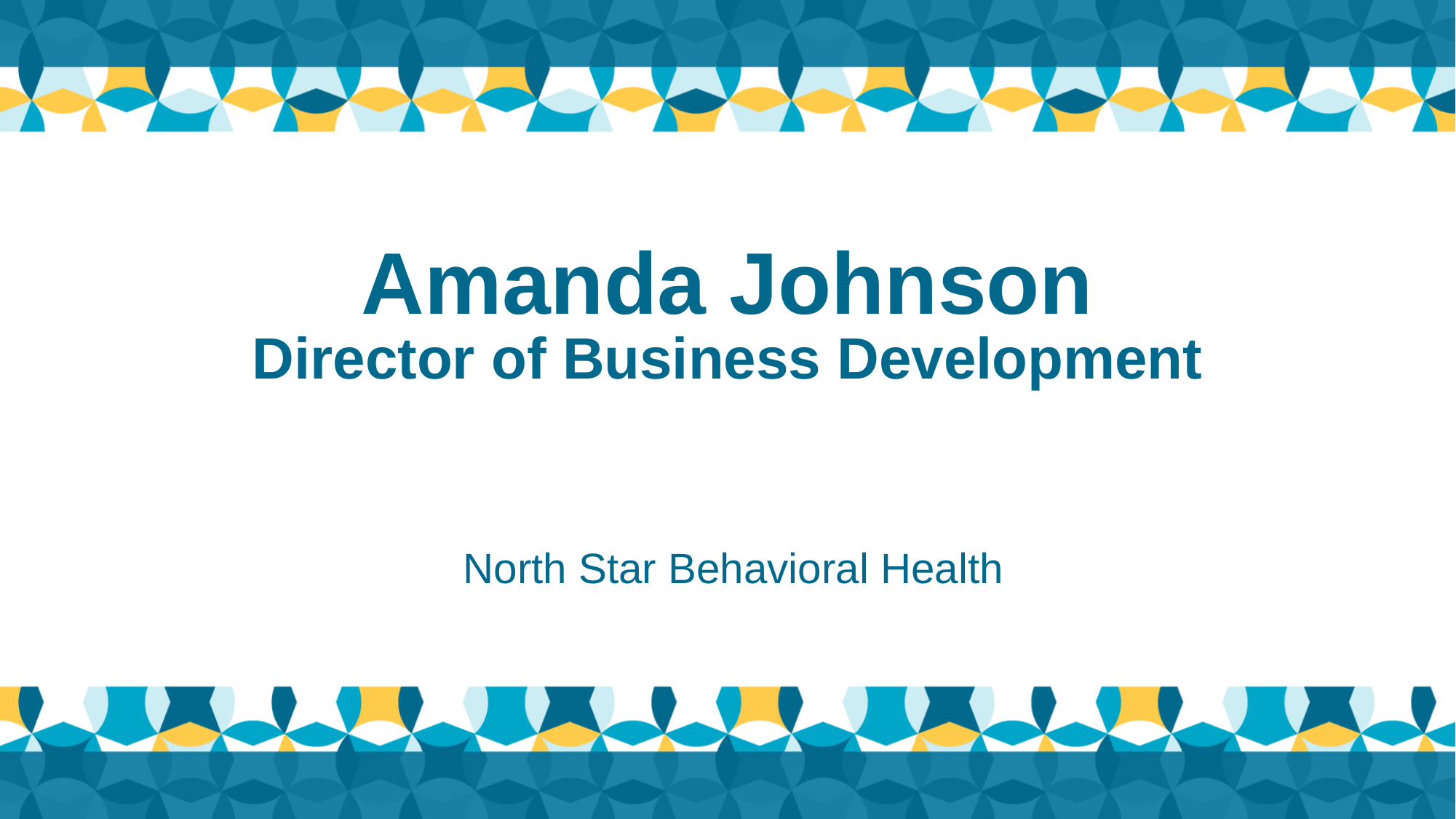

# Amanda Johnson Director of Business Development
North Star Behavioral Health